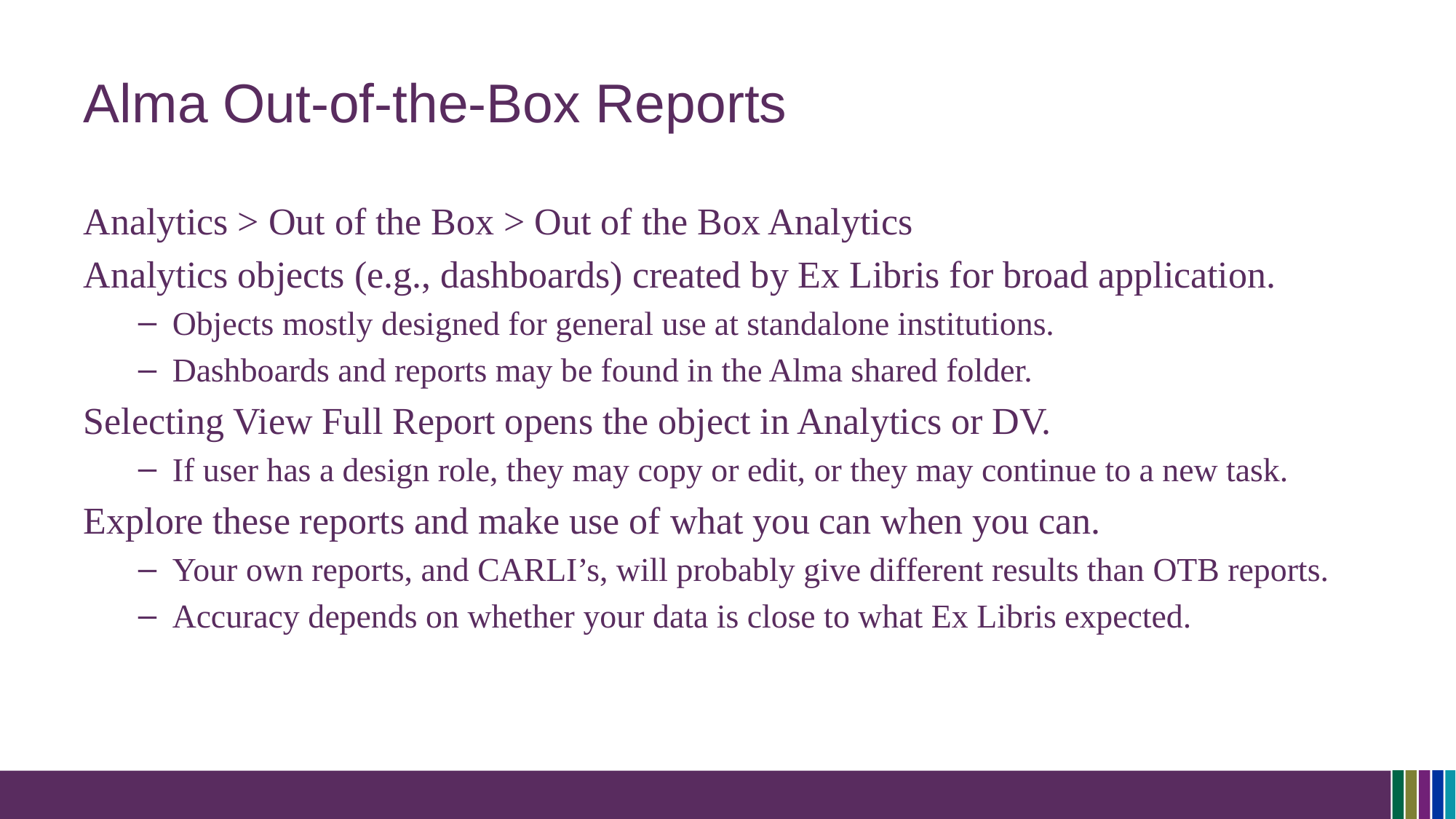

# Alma Out-of-the-Box Reports
Analytics > Out of the Box > Out of the Box Analytics
Analytics objects (e.g., dashboards) created by Ex Libris for broad application.
Objects mostly designed for general use at standalone institutions.
Dashboards and reports may be found in the Alma shared folder.
Selecting View Full Report opens the object in Analytics or DV.
If user has a design role, they may copy or edit, or they may continue to a new task.
Explore these reports and make use of what you can when you can.
Your own reports, and CARLI’s, will probably give different results than OTB reports.
Accuracy depends on whether your data is close to what Ex Libris expected.